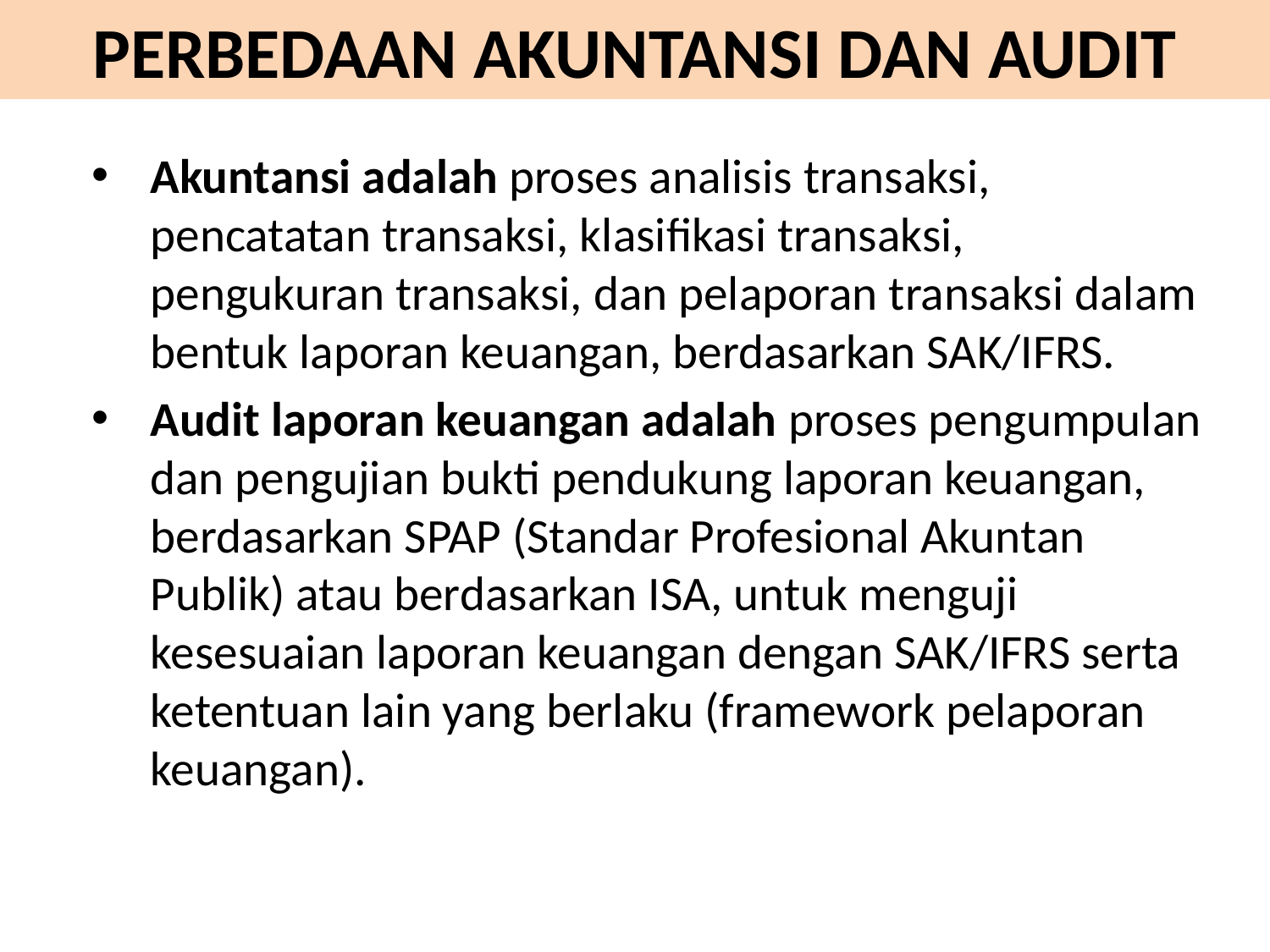

# PERBEDAAN AKUNTANSI DAN AUDIT
Akuntansi adalah proses analisis transaksi, pencatatan transaksi, klasifikasi transaksi, pengukuran transaksi, dan pelaporan transaksi dalam bentuk laporan keuangan, berdasarkan SAK/IFRS.
Audit laporan keuangan adalah proses pengumpulan dan pengujian bukti pendukung laporan keuangan, berdasarkan SPAP (Standar Profesional Akuntan Publik) atau berdasarkan ISA, untuk menguji kesesuaian laporan keuangan dengan SAK/IFRS serta ketentuan lain yang berlaku (framework pelaporan keuangan).
16